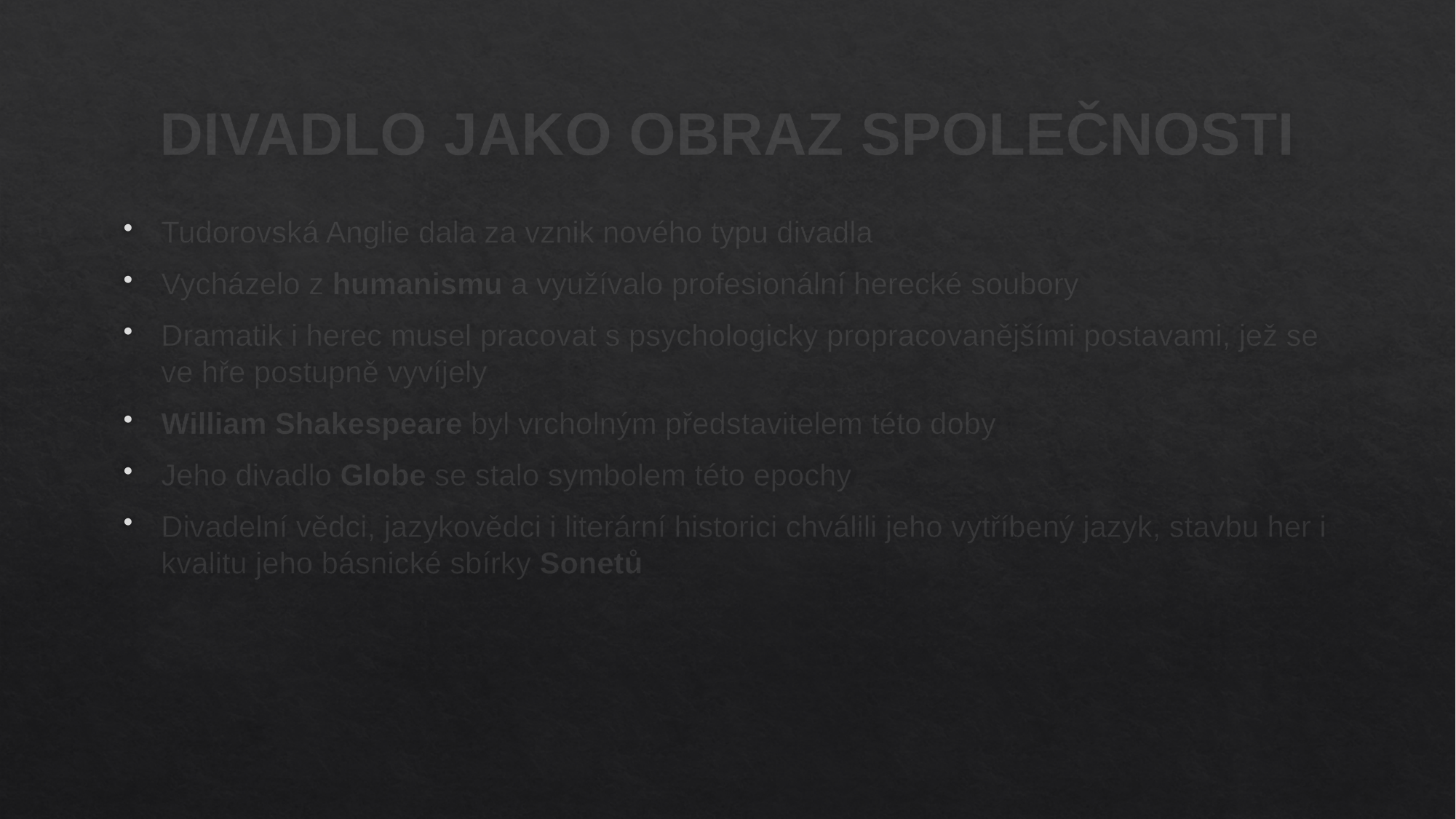

# DIVADLO JAKO OBRAZ SPOLEČNOSTI
Tudorovská Anglie dala za vznik nového typu divadla
Vycházelo z humanismu a využívalo profesionální herecké soubory
Dramatik i herec musel pracovat s psychologicky propracovanějšími postavami, jež se ve hře postupně vyvíjely
William Shakespeare byl vrcholným představitelem této doby
Jeho divadlo Globe se stalo symbolem této epochy
Divadelní vědci, jazykovědci i literární historici chválili jeho vytříbený jazyk, stavbu her i kvalitu jeho básnické sbírky Sonetů